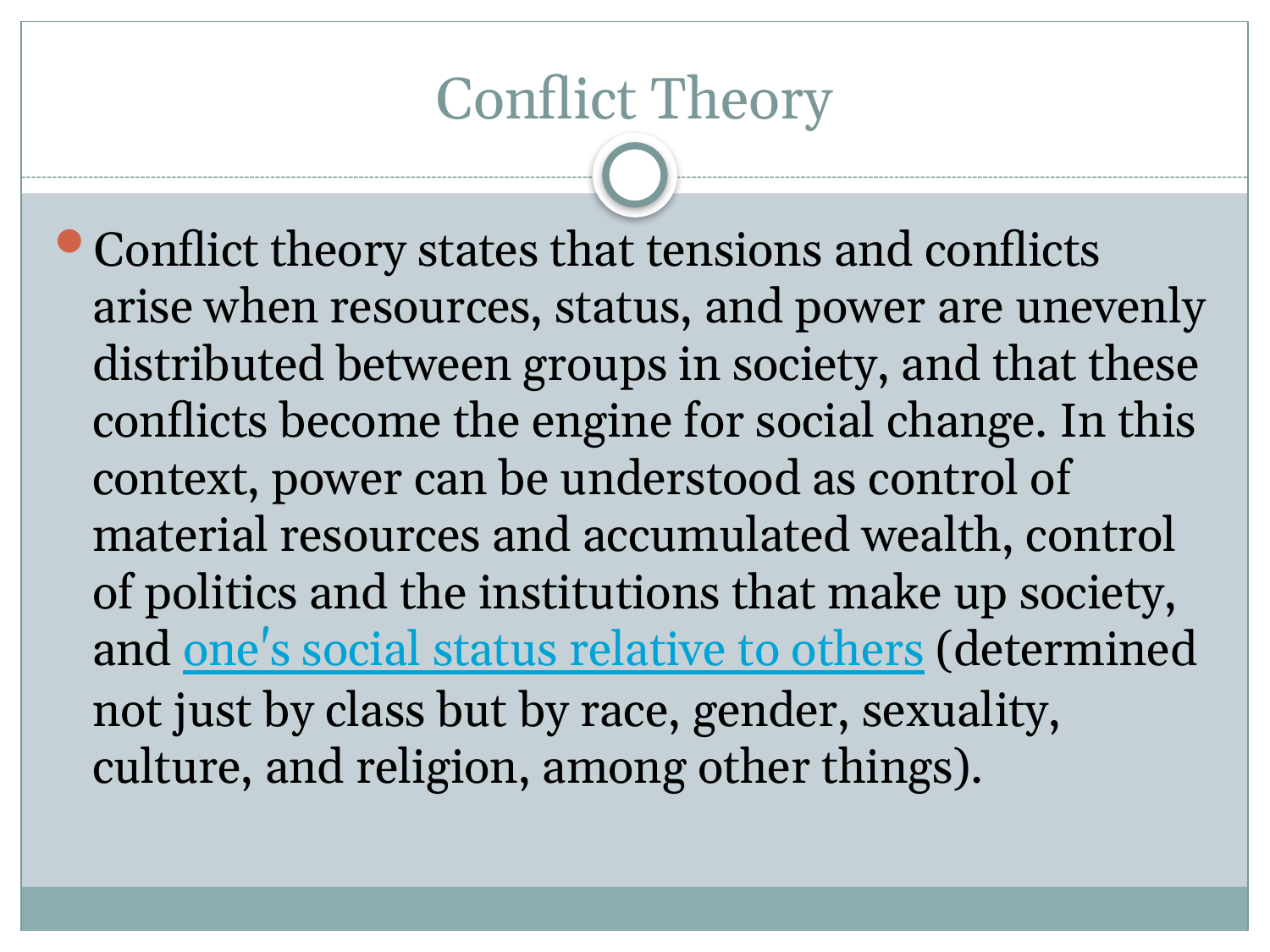

# Conflict Theory
Conflict theory states that tensions and conflicts arise when resources, status, and power are unevenly distributed between groups in society, and that these conflicts become the engine for social change. In this context, power can be understood as control of material resources and accumulated wealth, control of politics and the institutions that make up society, and one's social status relative to others (determined not just by class but by race, gender, sexuality, culture, and religion, among other things).